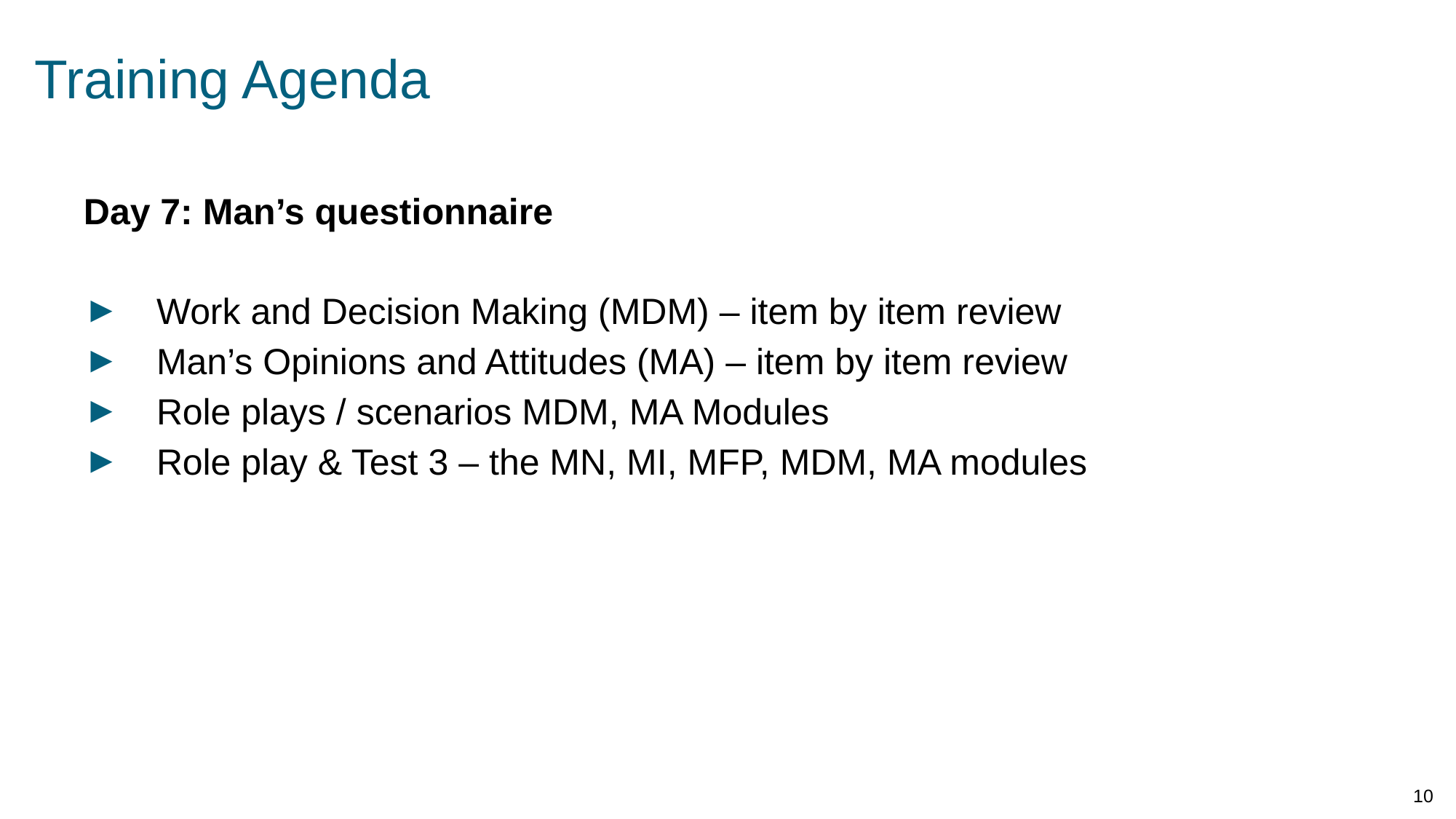

# Training Agenda
Day 7: Man’s questionnaire

Work and Decision Making (MDM) – item by item review
Man’s Opinions and Attitudes (MA) – item by item review
Role plays / scenarios MDM, MA Modules
Role play & Test 3 – the MN, MI, MFP, MDM, MA modules